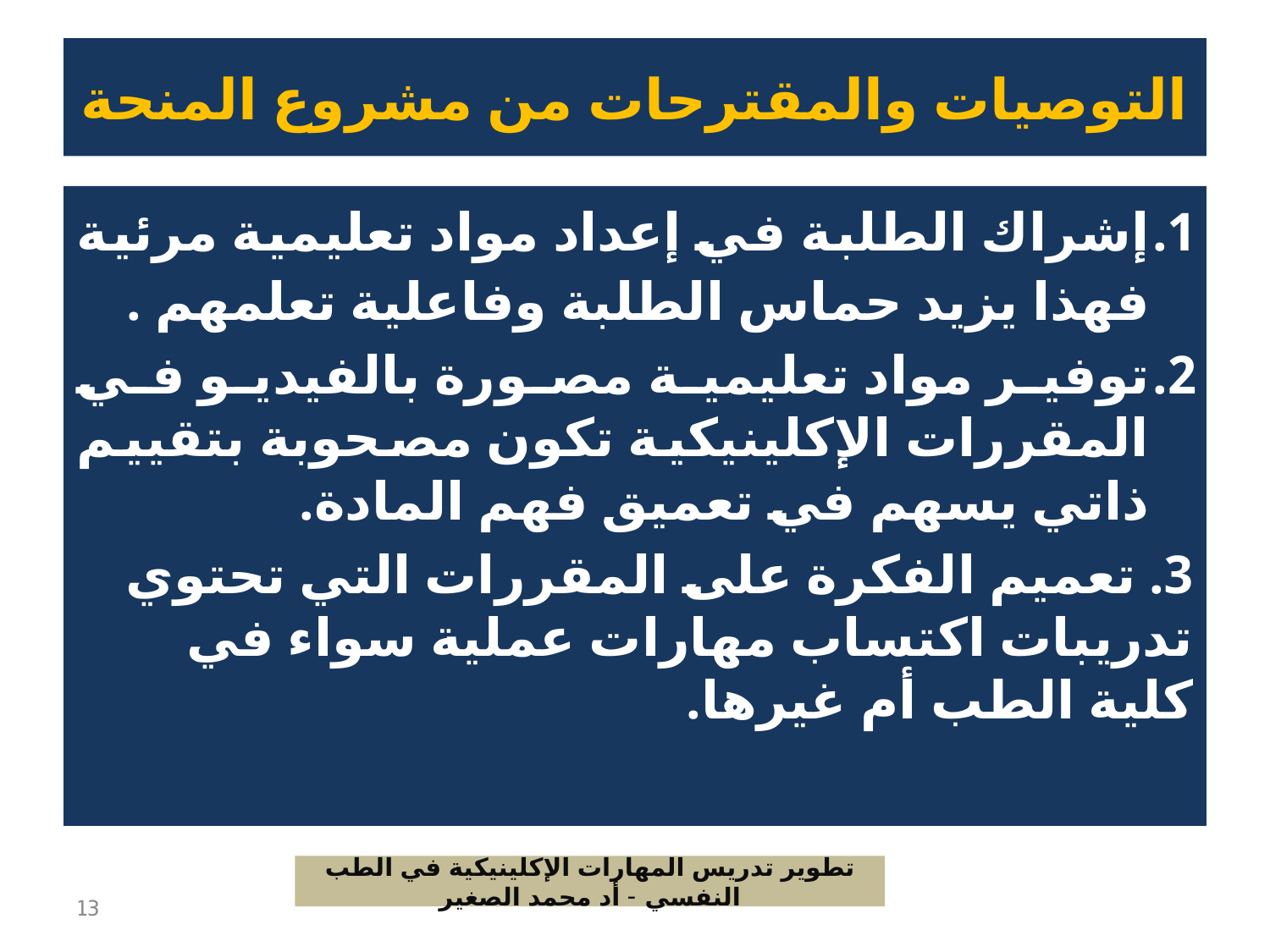

# التوصيات والمقترحات من مشروع المنحة
إشراك الطلبة في إعداد مواد تعليمية مرئية فهذا يزيد حماس الطلبة وفاعلية تعلمهم .
توفير مواد تعليمية مصورة بالفيديو في المقررات الإكلينيكية تكون مصحوبة بتقييم ذاتي يسهم في تعميق فهم المادة.
3. تعميم الفكرة على المقررات التي تحتوي تدريبات اكتساب مهارات عملية سواء في كلية الطب أم غيرها.

تطوير تدريس المهارات الإكلينيكية في الطب النفسي - أد محمد الصغير
13